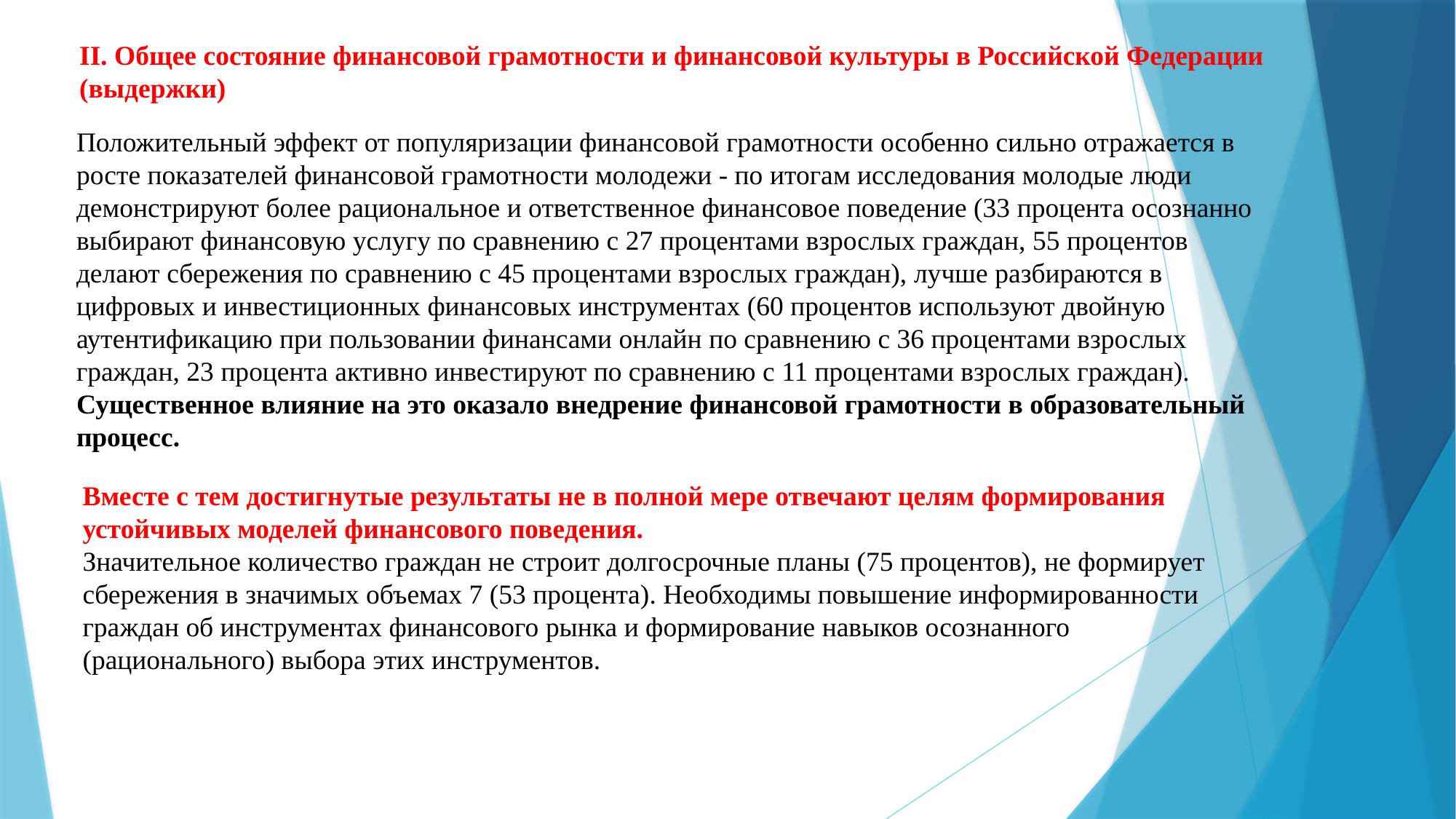

II. Общее состояние финансовой грамотности и финансовой культуры в Российской Федерации (выдержки)
Положительный эффект от популяризации финансовой грамотности особенно сильно отражается в росте показателей финансовой грамотности молодежи - по итогам исследования молодые люди демонстрируют более рациональное и ответственное финансовое поведение (33 процента осознанно выбирают финансовую услугу по сравнению с 27 процентами взрослых граждан, 55 процентов делают сбережения по сравнению с 45 процентами взрослых граждан), лучше разбираются в цифровых и инвестиционных финансовых инструментах (60 процентов используют двойную аутентификацию при пользовании финансами онлайн по сравнению с 36 процентами взрослых граждан, 23 процента активно инвестируют по сравнению с 11 процентами взрослых граждан). Существенное влияние на это оказало внедрение финансовой грамотности в образовательный процесс.
Вместе с тем достигнутые результаты не в полной мере отвечают целям формирования устойчивых моделей финансового поведения.
Значительное количество граждан не строит долгосрочные планы (75 процентов), не формирует сбережения в значимых объемах 7 (53 процента). Необходимы повышение информированности граждан об инструментах финансового рынка и формирование навыков осознанного (рационального) выбора этих инструментов.